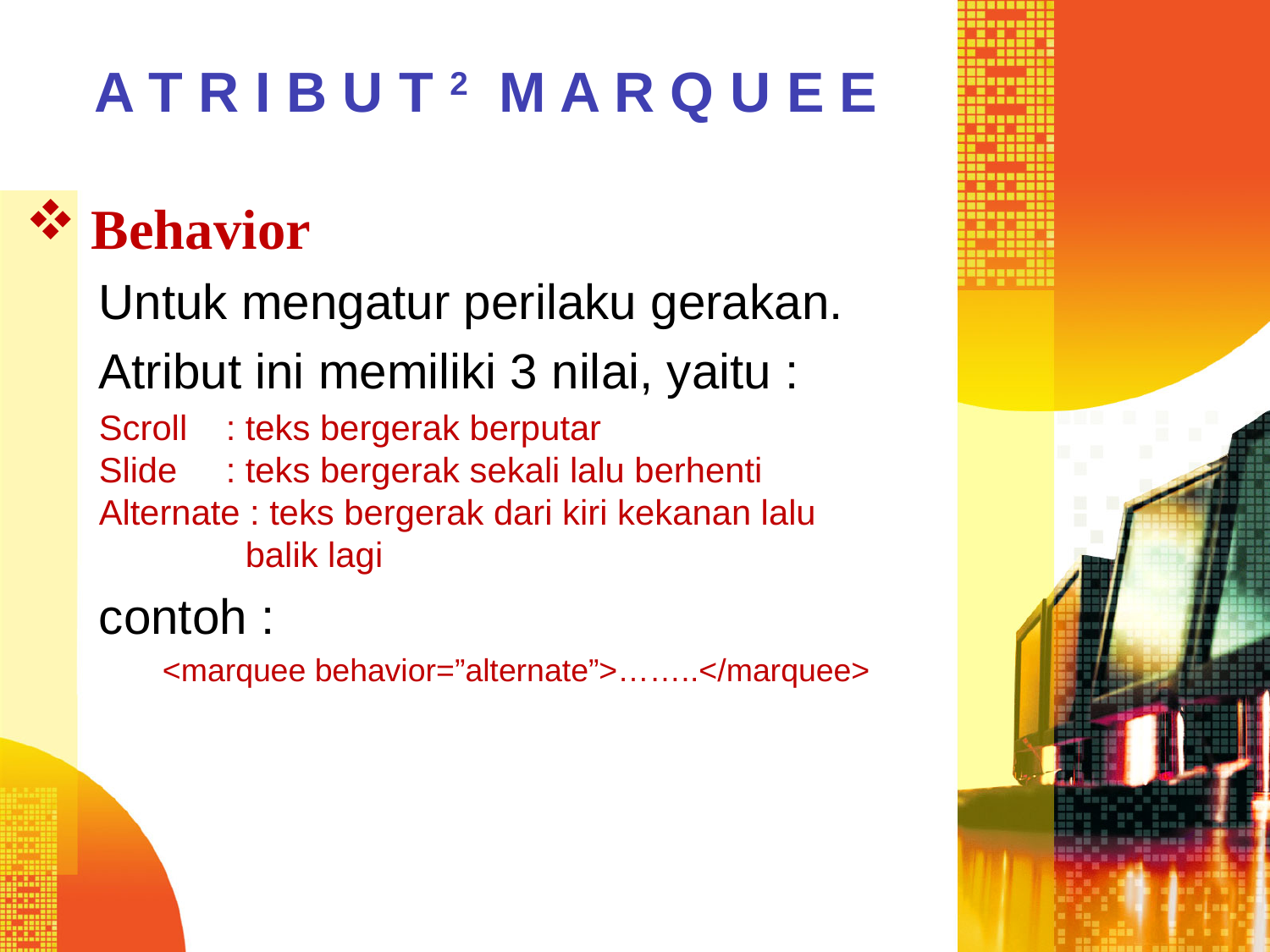

# A T R I B U T 2  M A R Q U E E
 Behavior
Untuk mengatur perilaku gerakan.
Atribut ini memiliki 3 nilai, yaitu :
Scroll	: teks bergerak berputar
Slide 	: teks bergerak sekali lalu berhenti
Alternate : teks bergerak dari kiri kekanan lalu 		  balik lagi
contoh :
<marquee behavior=”alternate”>……..</marquee>